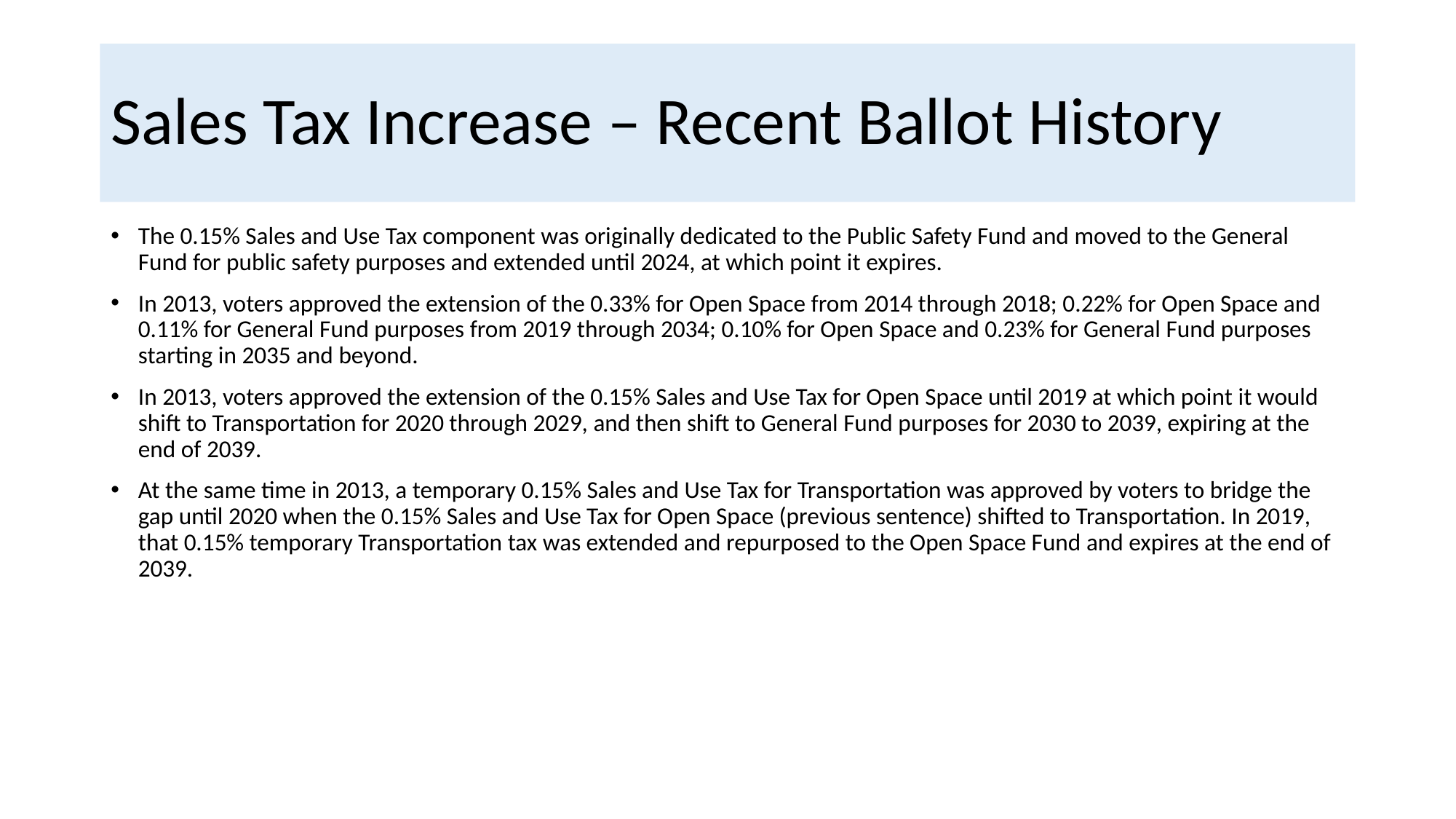

# Sales Tax Increase – Recent Ballot History
The 0.15% Sales and Use Tax component was originally dedicated to the Public Safety Fund and moved to the General Fund for public safety purposes and extended until 2024, at which point it expires.
In 2013, voters approved the extension of the 0.33% for Open Space from 2014 through 2018; 0.22% for Open Space and 0.11% for General Fund purposes from 2019 through 2034; 0.10% for Open Space and 0.23% for General Fund purposes starting in 2035 and beyond.
In 2013, voters approved the extension of the 0.15% Sales and Use Tax for Open Space until 2019 at which point it would shift to Transportation for 2020 through 2029, and then shift to General Fund purposes for 2030 to 2039, expiring at the end of 2039.
At the same time in 2013, a temporary 0.15% Sales and Use Tax for Transportation was approved by voters to bridge the gap until 2020 when the 0.15% Sales and Use Tax for Open Space (previous sentence) shifted to Transportation. In 2019, that 0.15% temporary Transportation tax was extended and repurposed to the Open Space Fund and expires at the end of 2039.